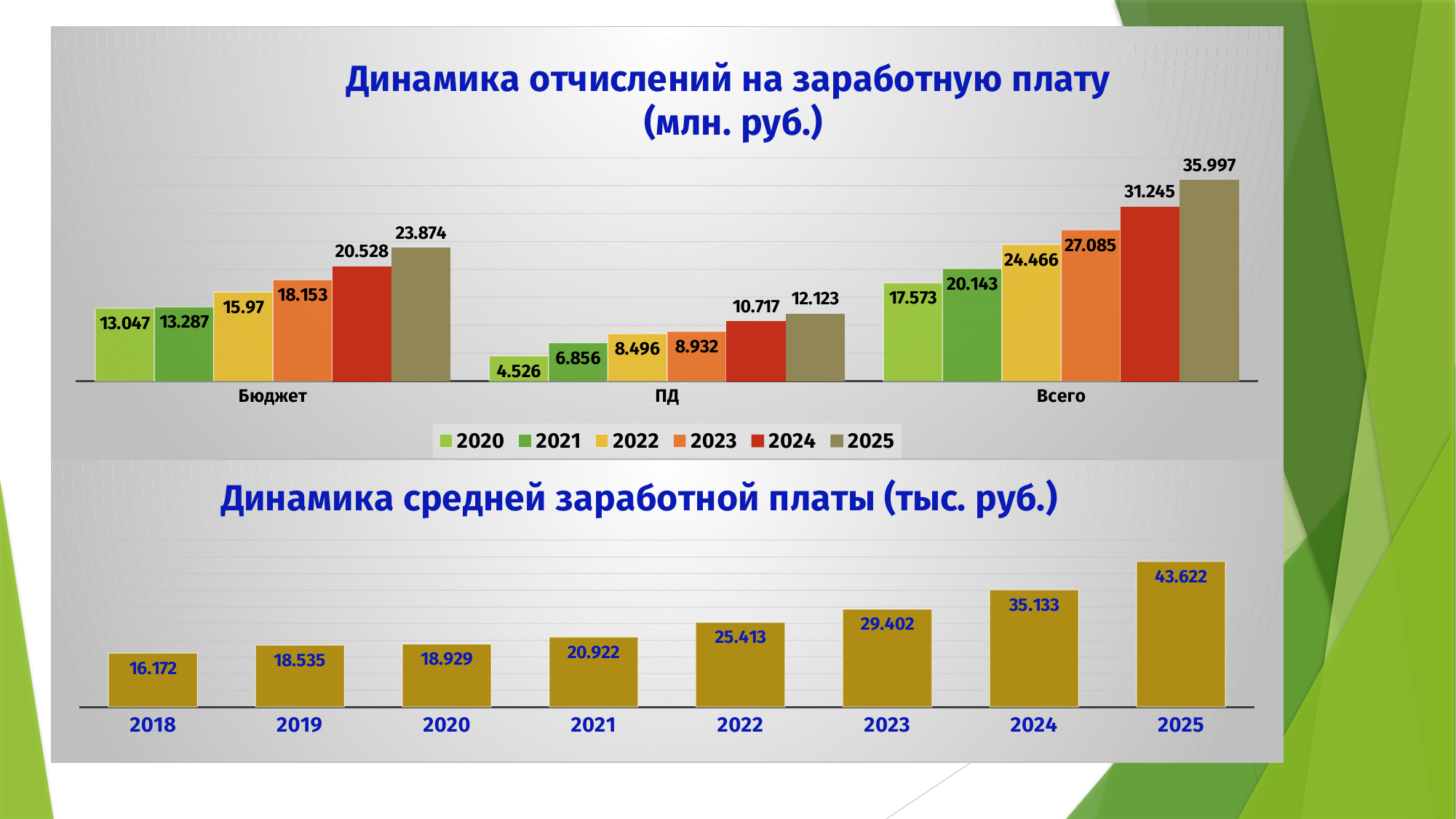

### Chart: Динамика отчислений на заработную плату
(млн. руб.)

| Category | 2020 | 2021 | 2022 | 2023 | 2024 | 2025 |
|---|---|---|---|---|---|---|
| Бюджет | 13.047 | 13.287 | 15.97 | 18.153 | 20.528 | 23.874 |
| ПД | 4.526 | 6.856 | 8.496 | 8.932 | 10.717 | 12.123 |
| Всего | 17.573 | 20.143 | 24.466 | 27.085 | 31.245 | 35.997 |

### Chart: Динамика средней заработной платы (тыс. руб.)

| Category | Ряд 1 |
|---|---|
| 2018 | 16.172 |
| 2019 | 18.535 |
| 2020 | 18.929 |
| 2021 | 20.922 |
| 2022 | 25.413 |
| 2023 | 29.402 |
| 2024 | 35.133 |
| 2025 | 43.622 |